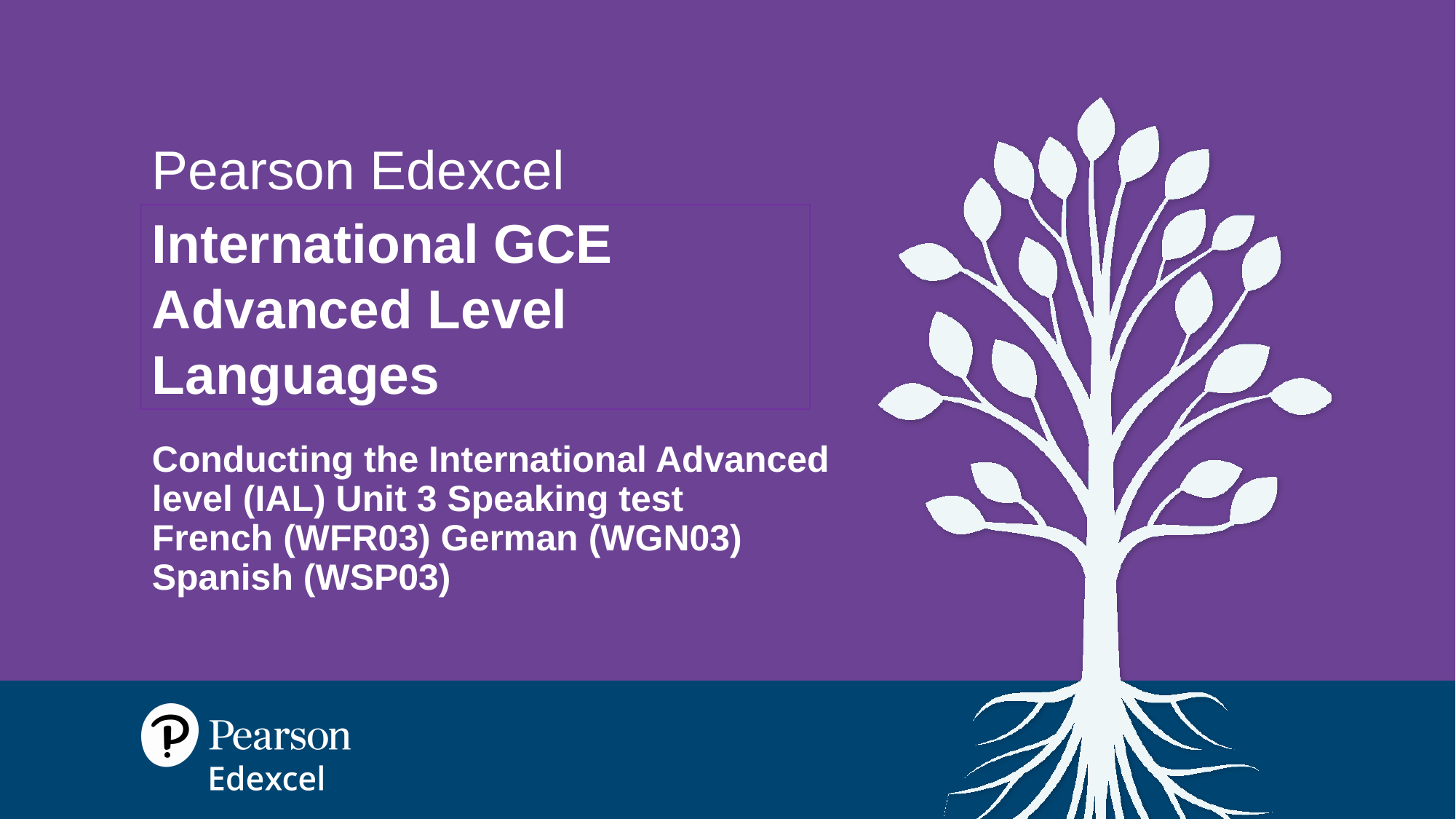

International GCE Advanced Level Languages
# Conducting the International Advanced level (IAL) Unit 3 Speaking test​ French (WFR03) German (WGN03) Spanish (WSP03)
1